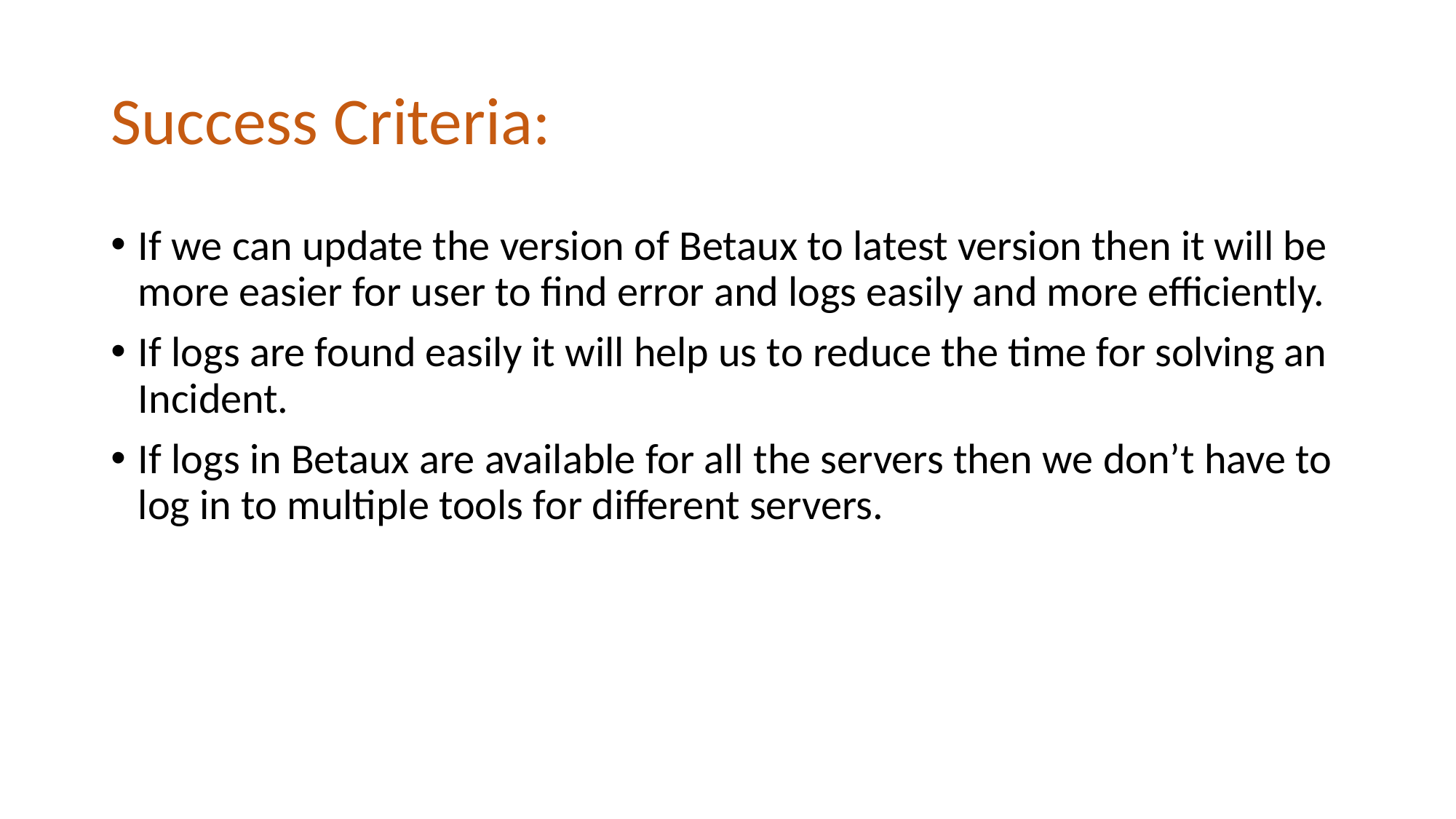

# Success Criteria:
If we can update the version of Betaux to latest version then it will be more easier for user to find error and logs easily and more efficiently.
If logs are found easily it will help us to reduce the time for solving an Incident.
If logs in Betaux are available for all the servers then we don’t have to log in to multiple tools for different servers.